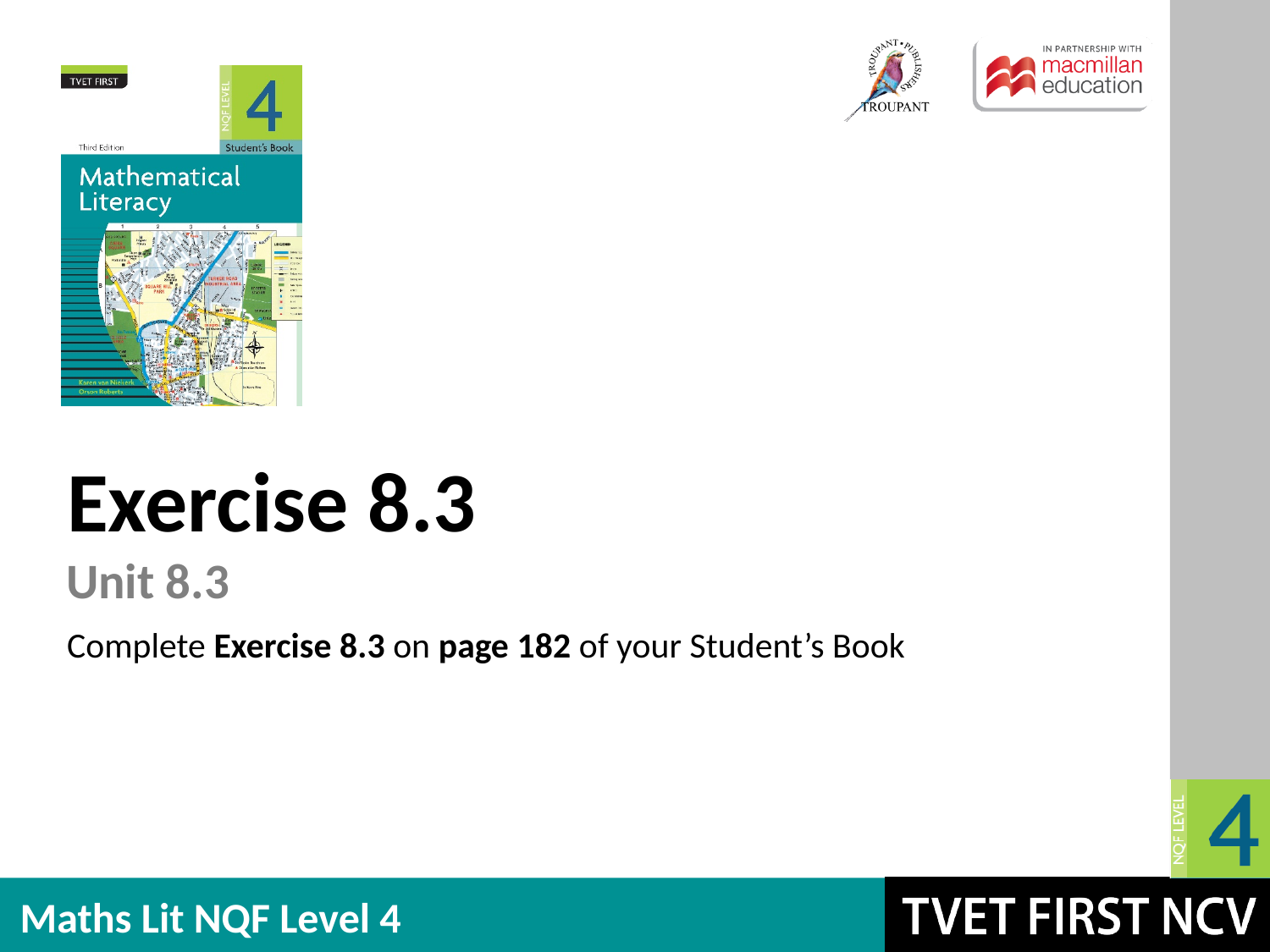

Exercise 8.3
Unit 8.3
Complete Exercise 8.3 on page 182 of your Student’s Book